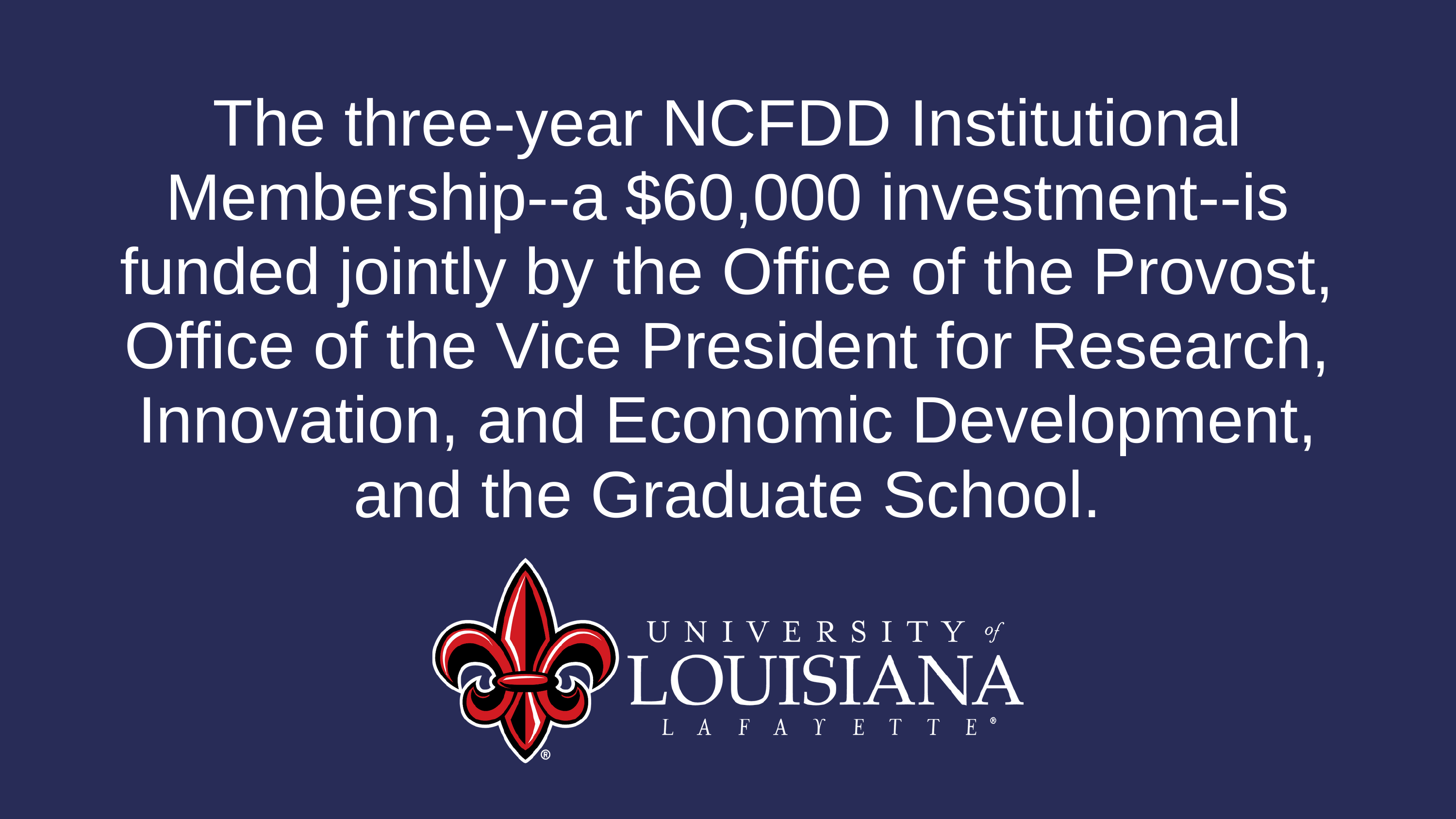

The three-year NCFDD Institutional Membership--a $60,000 investment--is funded jointly by the Office of the Provost,
Office of the Vice President for Research, Innovation, and Economic Development,
and the Graduate School.